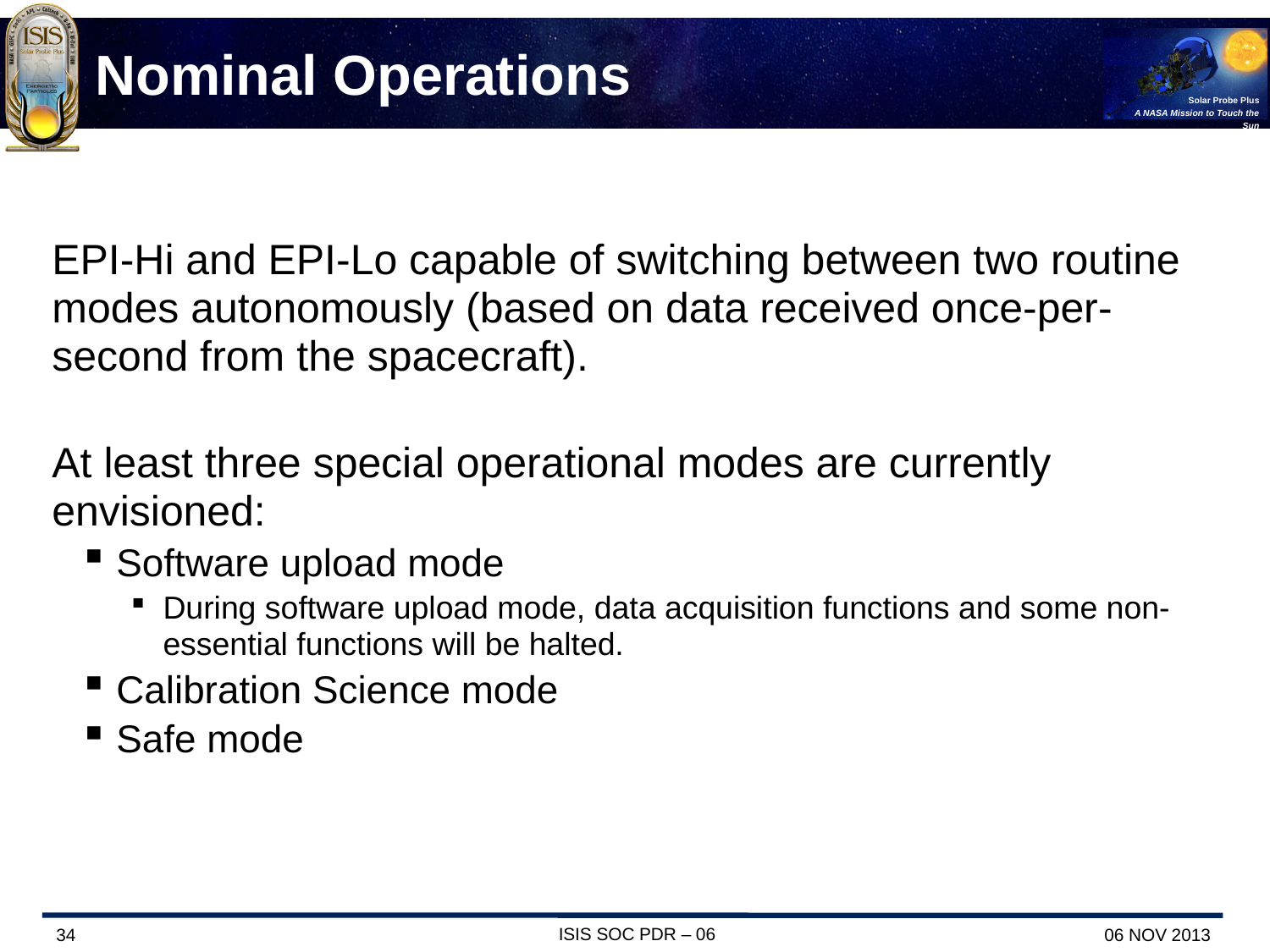

# Nominal Operations
EPI-Hi and EPI-Lo capable of switching between two routine modes autonomously (based on data received once-per-second from the spacecraft).

At least three special operational modes are currently envisioned:
Software upload mode
During software upload mode, data acquisition functions and some non-essential functions will be halted.
Calibration Science mode
Safe mode

ISIS SOC PDR – 06